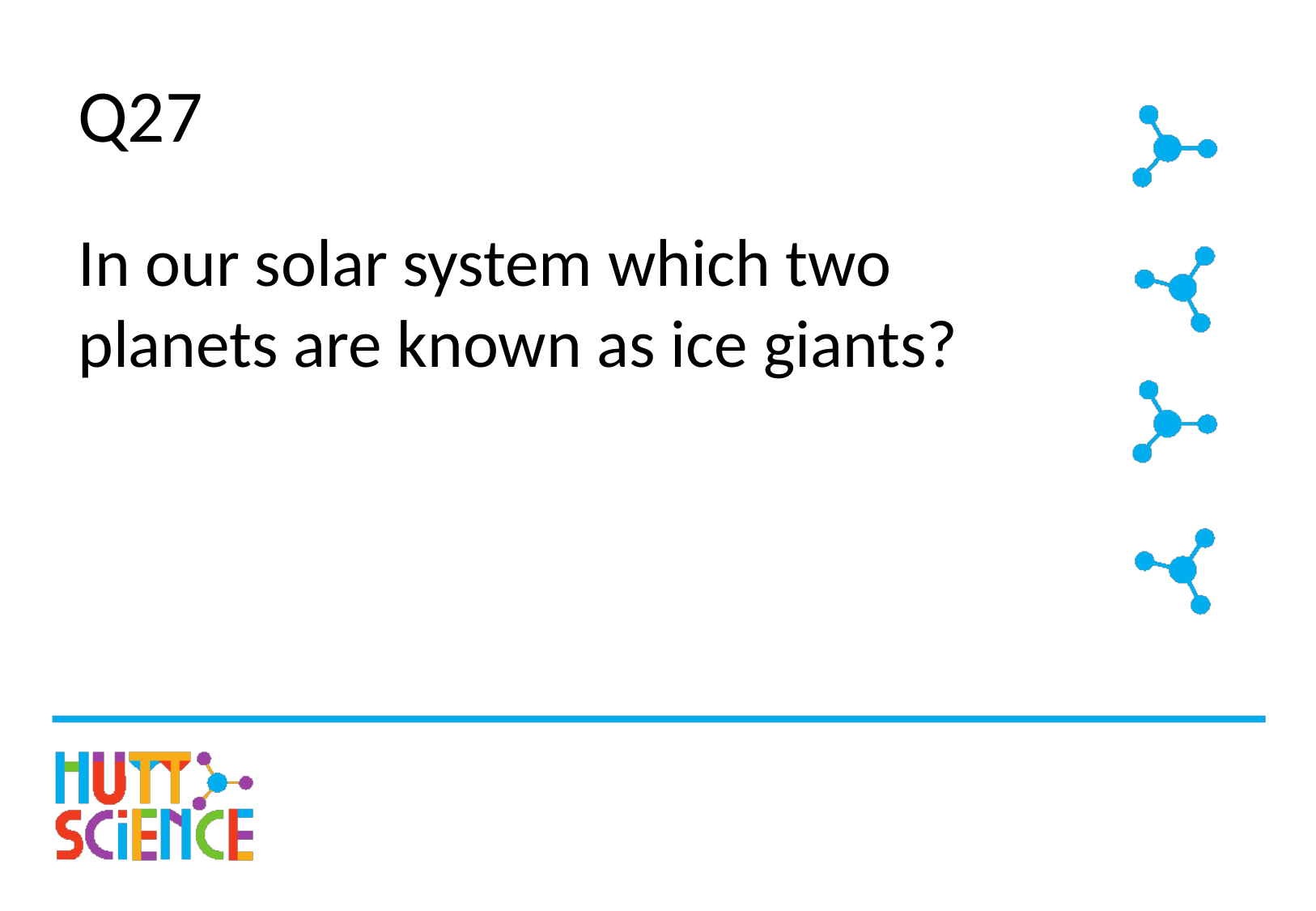

# Q27
In our solar system which two planets are known as ice giants?